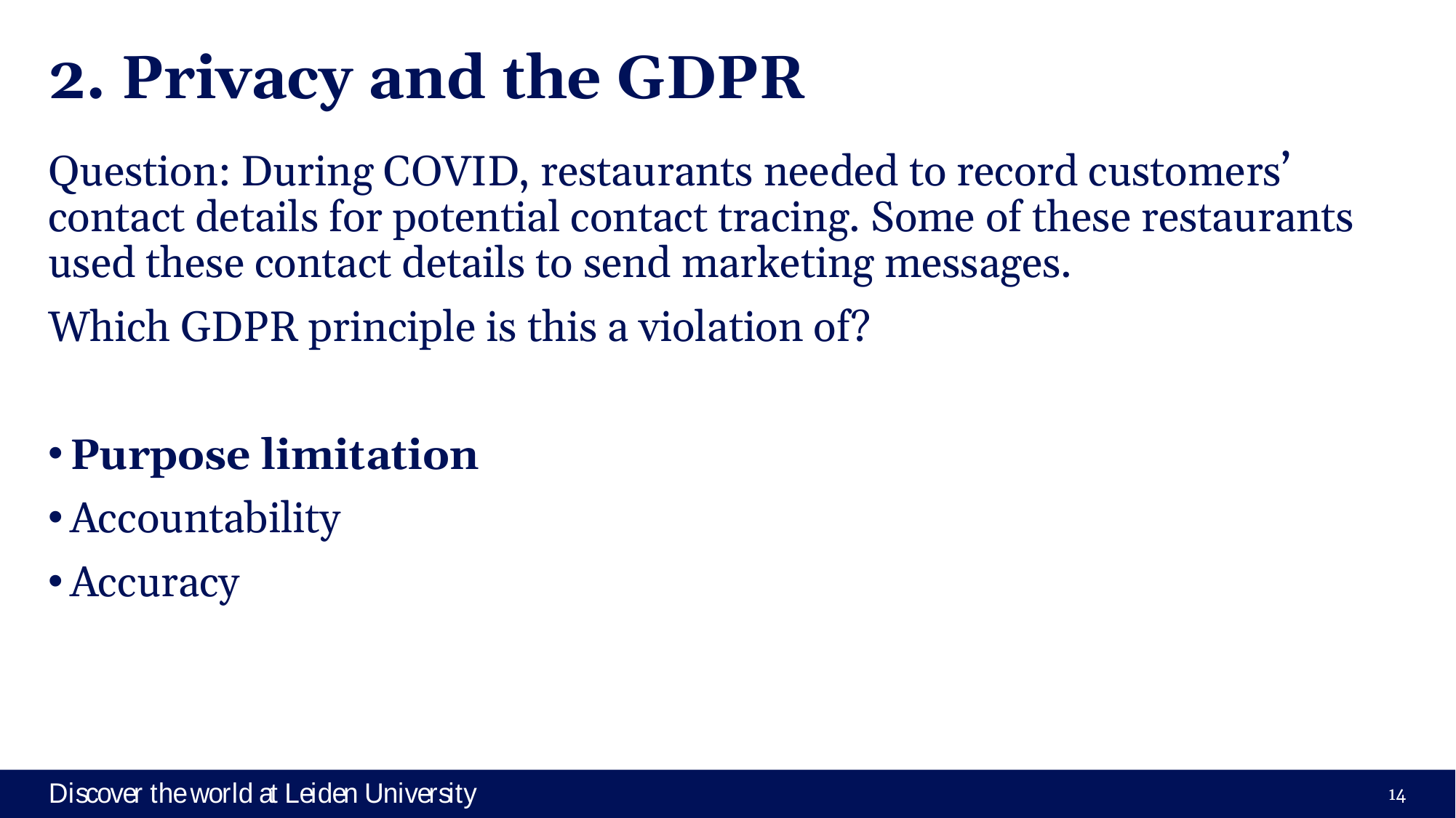

# 2. Privacy and the GDPR
Question: During COVID, restaurants needed to record customers’ contact details for potential contact tracing. Some of these restaurants used these contact details to send marketing messages.
Which GDPR principle is this a violation of?

Purpose limitation
Accountability
Accuracy

14